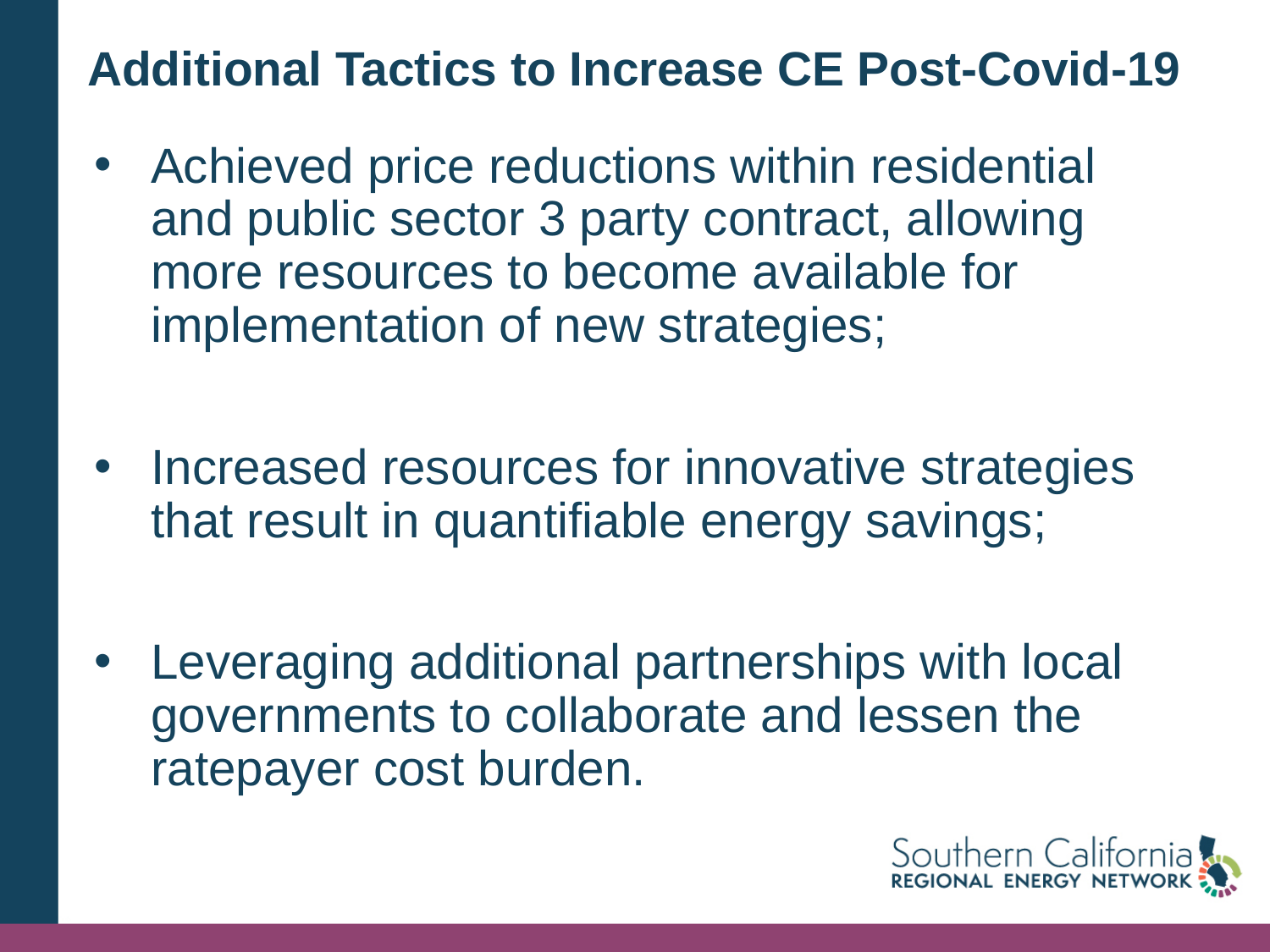

# Additional Tactics to Increase CE Post-Covid-19
Achieved price reductions within residential and public sector 3 party contract, allowing more resources to become available for implementation of new strategies;

Increased resources for innovative strategies that result in quantifiable energy savings;

Leveraging additional partnerships with local governments to collaborate and lessen the ratepayer cost burden.